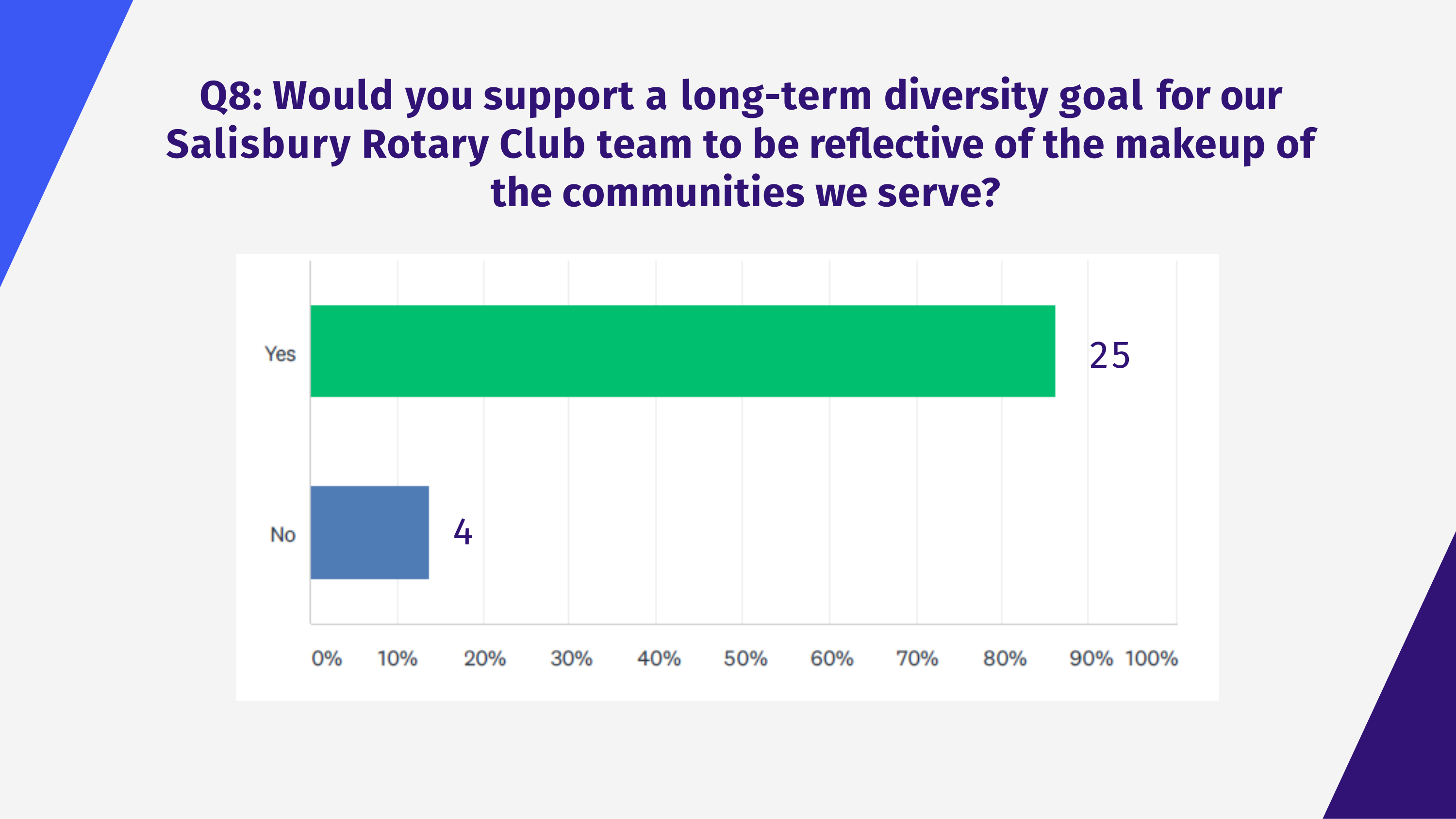

# Q8: Would you support a long-term diversity goal for our  Salisbury Rotary Club team to be reflective of the makeup of  the communities we serve?

25
4